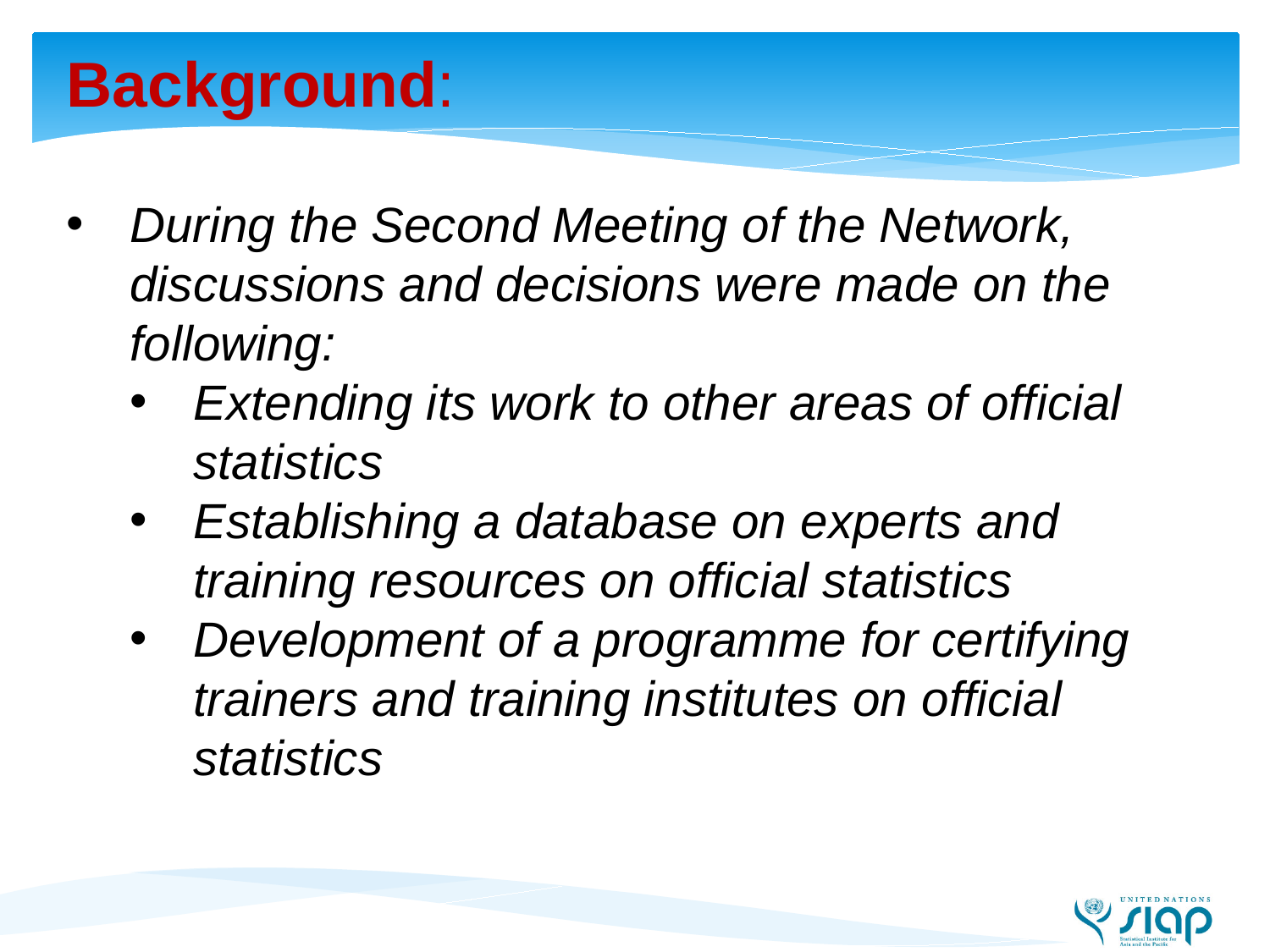

# Background:
During the Second Meeting of the Network, discussions and decisions were made on the following:
Extending its work to other areas of official statistics
Establishing a database on experts and training resources on official statistics
Development of a programme for certifying trainers and training institutes on official statistics